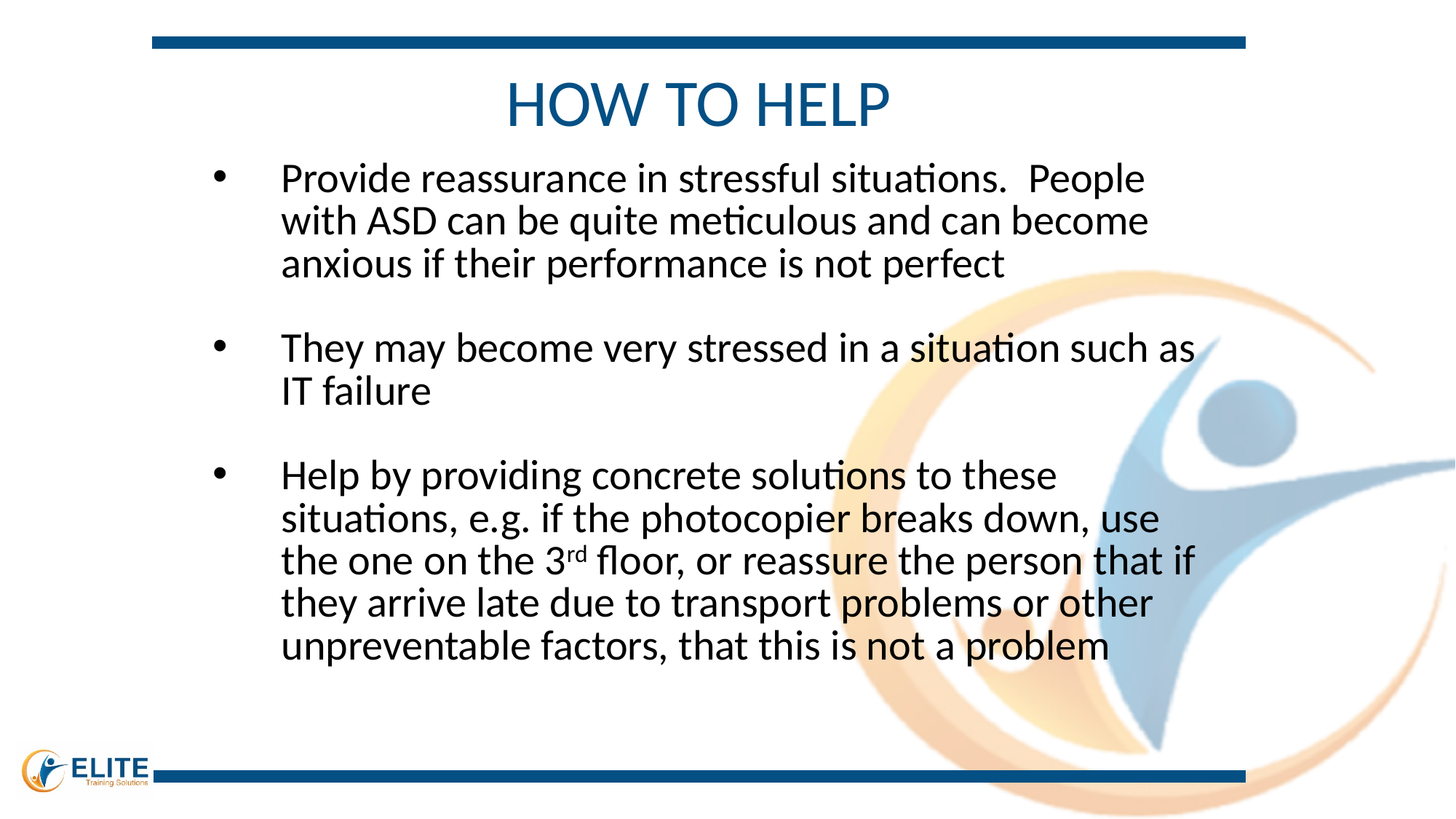

HOW TO HELP
Provide reassurance in stressful situations.  People with ASD can be quite meticulous and can become anxious if their performance is not perfect

They may become very stressed in a situation such as IT failure

Help by providing concrete solutions to these situations, e.g. if the photocopier breaks down, use the one on the 3rd floor, or reassure the person that if they arrive late due to transport problems or other unpreventable factors, that this is not a problem